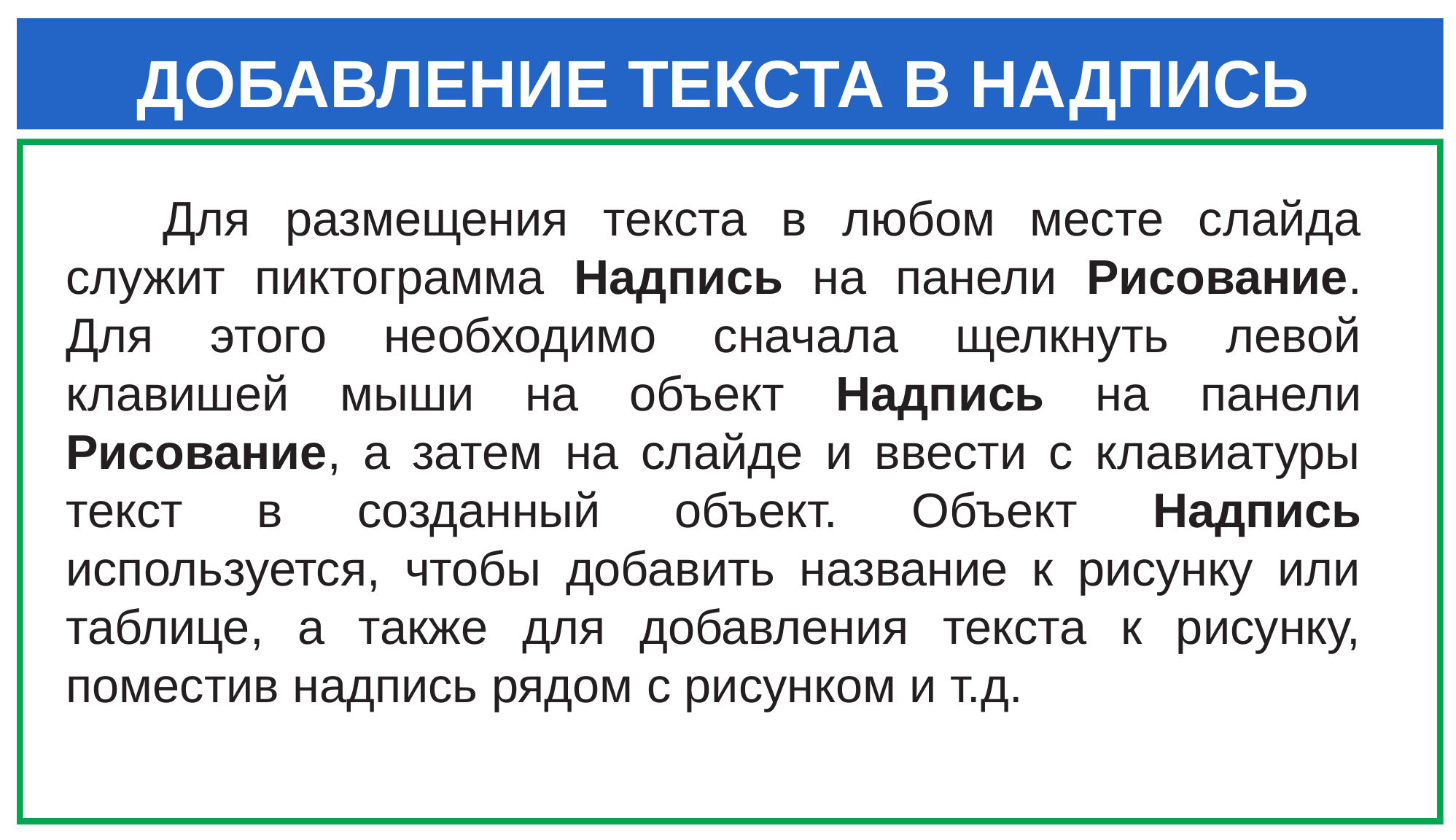

ДОБАВЛЕНИЕ ТЕКСТА В НАДПИСЬ
Для размещения текста в любом месте слайда служит пиктограмма Надпись на панели Рисование. Для этого необходимо сначала щелкнуть левой клавишей мыши на объект Надпись на панели Рисование, а затем на слайде и ввести с клавиатуры текст в созданный объект. Объект Надпись используется, чтобы добавить название к рисунку или таблице, а также для добавления текста к рисунку, поместив надпись рядом с рисунком и т.д.